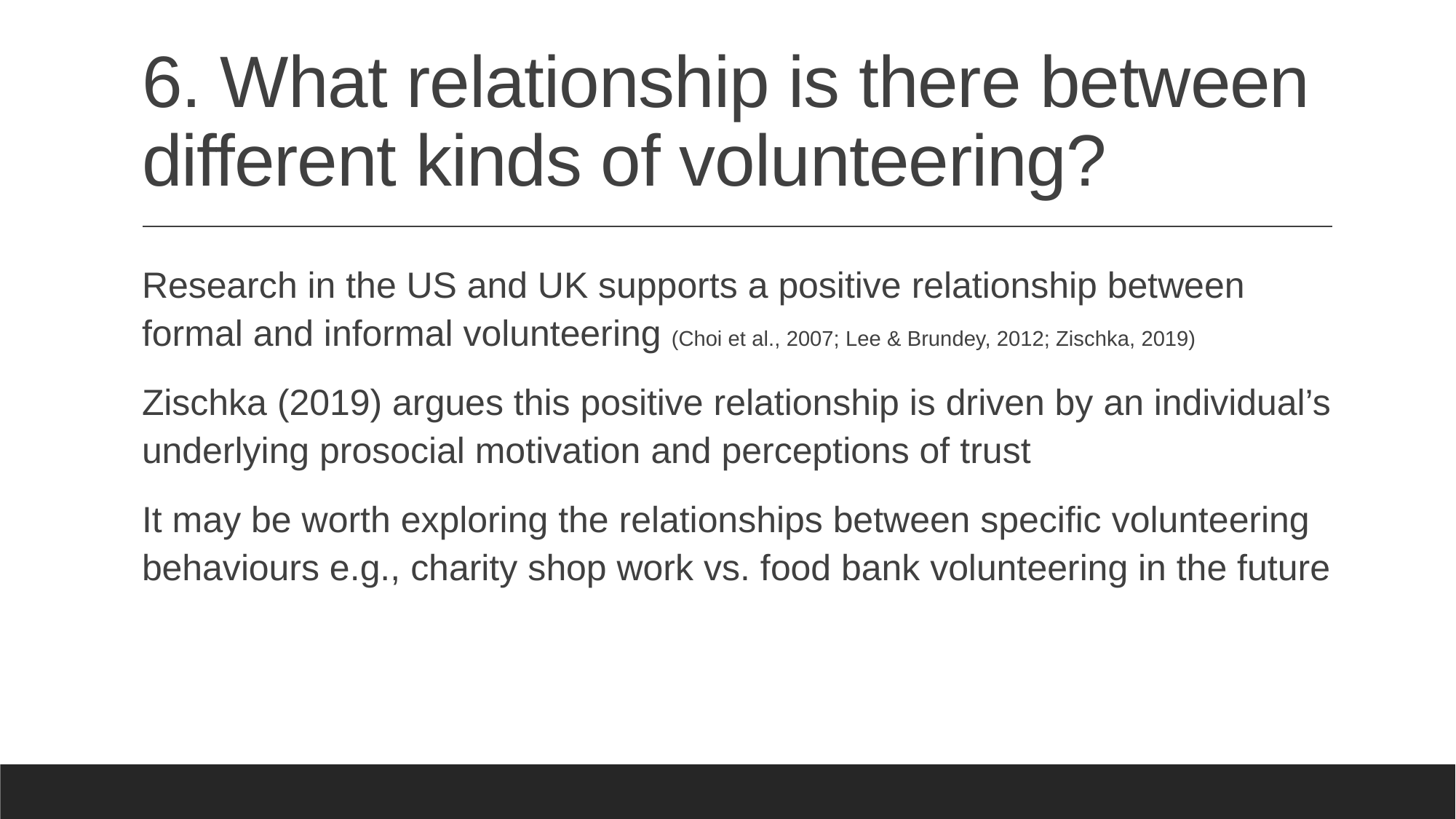

# 6. What relationship is there between different kinds of volunteering?
Research in the US and UK supports a positive relationship between formal and informal volunteering (Choi et al., 2007; Lee & Brundey, 2012; Zischka, 2019)
Zischka (2019) argues this positive relationship is driven by an individual’s underlying prosocial motivation and perceptions of trust
It may be worth exploring the relationships between specific volunteering behaviours e.g., charity shop work vs. food bank volunteering in the future